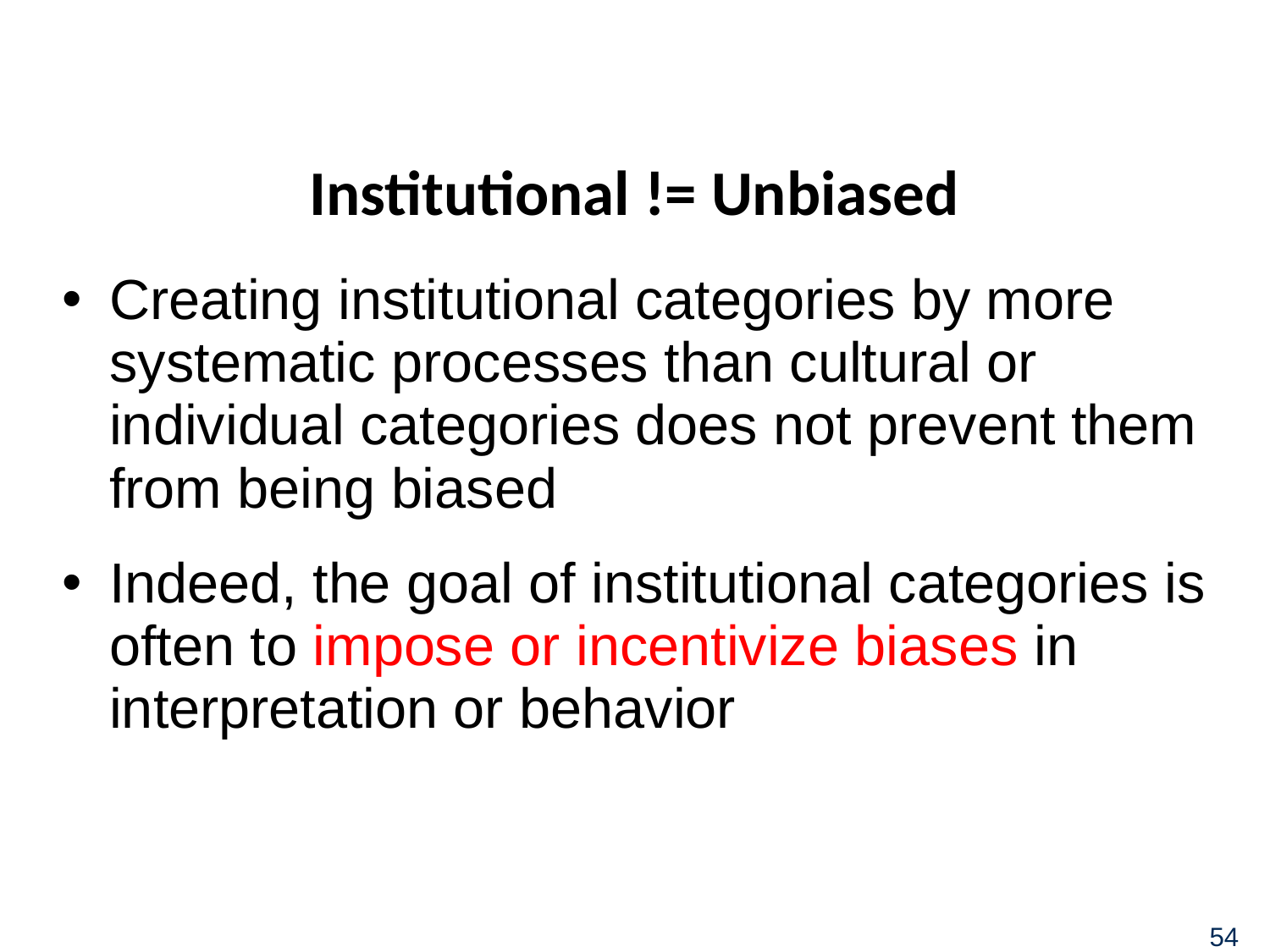

# Institutional != Unbiased
Creating institutional categories by more systematic processes than cultural or individual categories does not prevent them from being biased
Indeed, the goal of institutional categories is often to impose or incentivize biases in interpretation or behavior
54